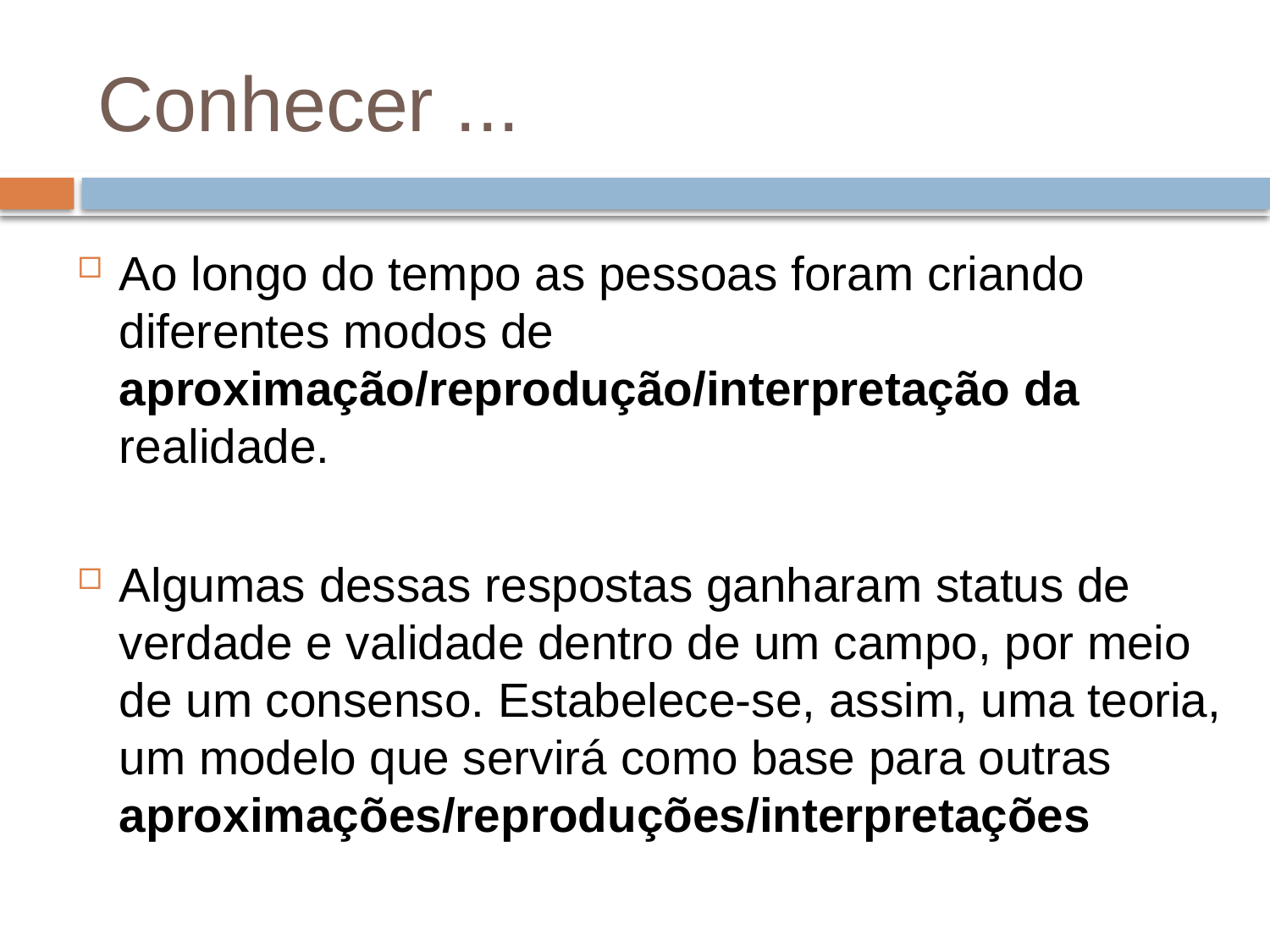

# Conhecer ...
Ao longo do tempo as pessoas foram criando diferentes modos de aproximação/reprodução/interpretação da realidade.

Algumas dessas respostas ganharam status de verdade e validade dentro de um campo, por meio de um consenso. Estabelece-se, assim, uma teoria, um modelo que servirá como base para outras aproximações/reproduções/interpretações